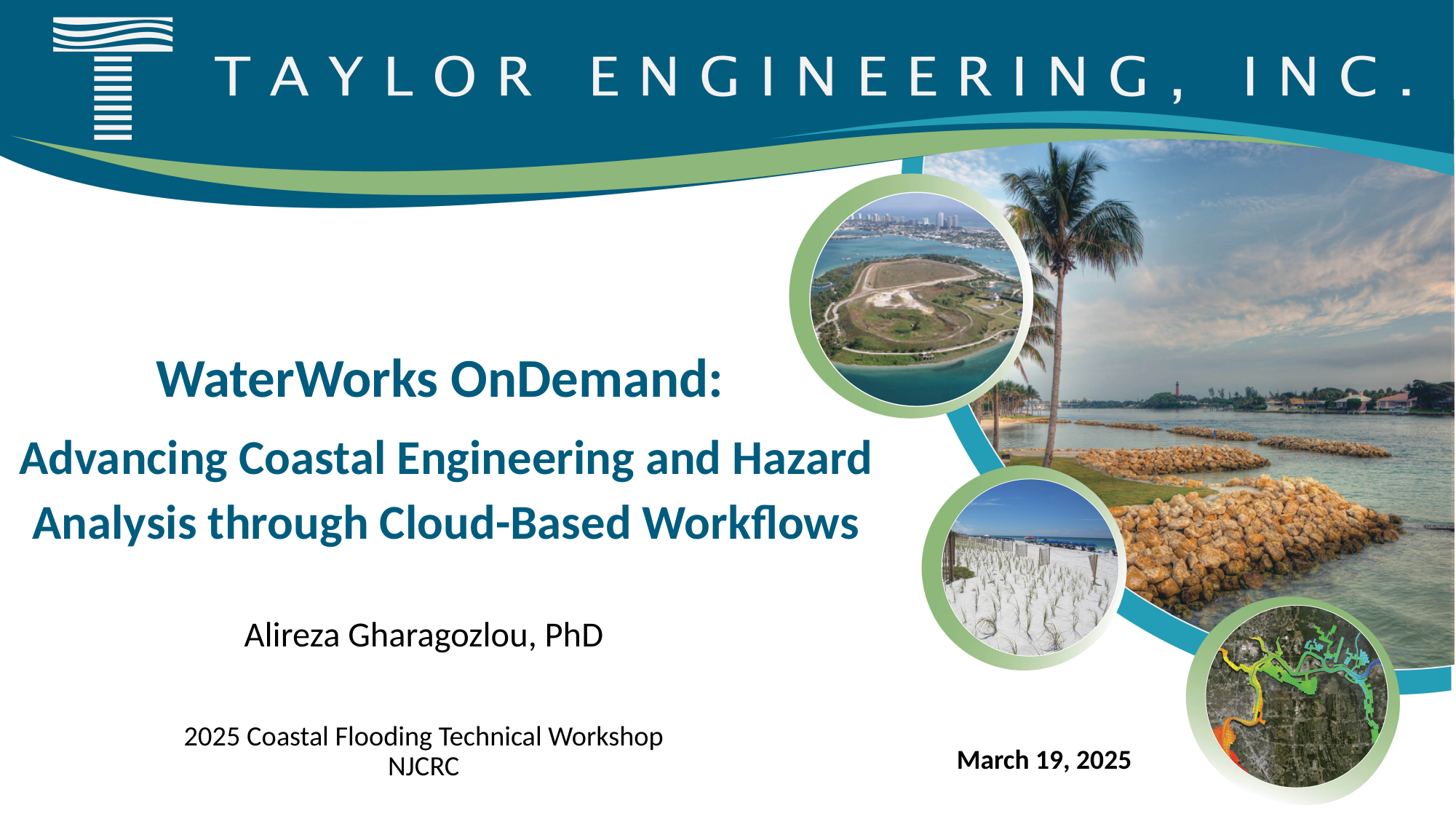

# WaterWorks OnDemand: Advancing Coastal Engineering and Hazard Analysis through Cloud-Based Workflows
Alireza Gharagozlou, PhD

2025 Coastal Flooding Technical Workshop
NJCRC
March 19, 2025